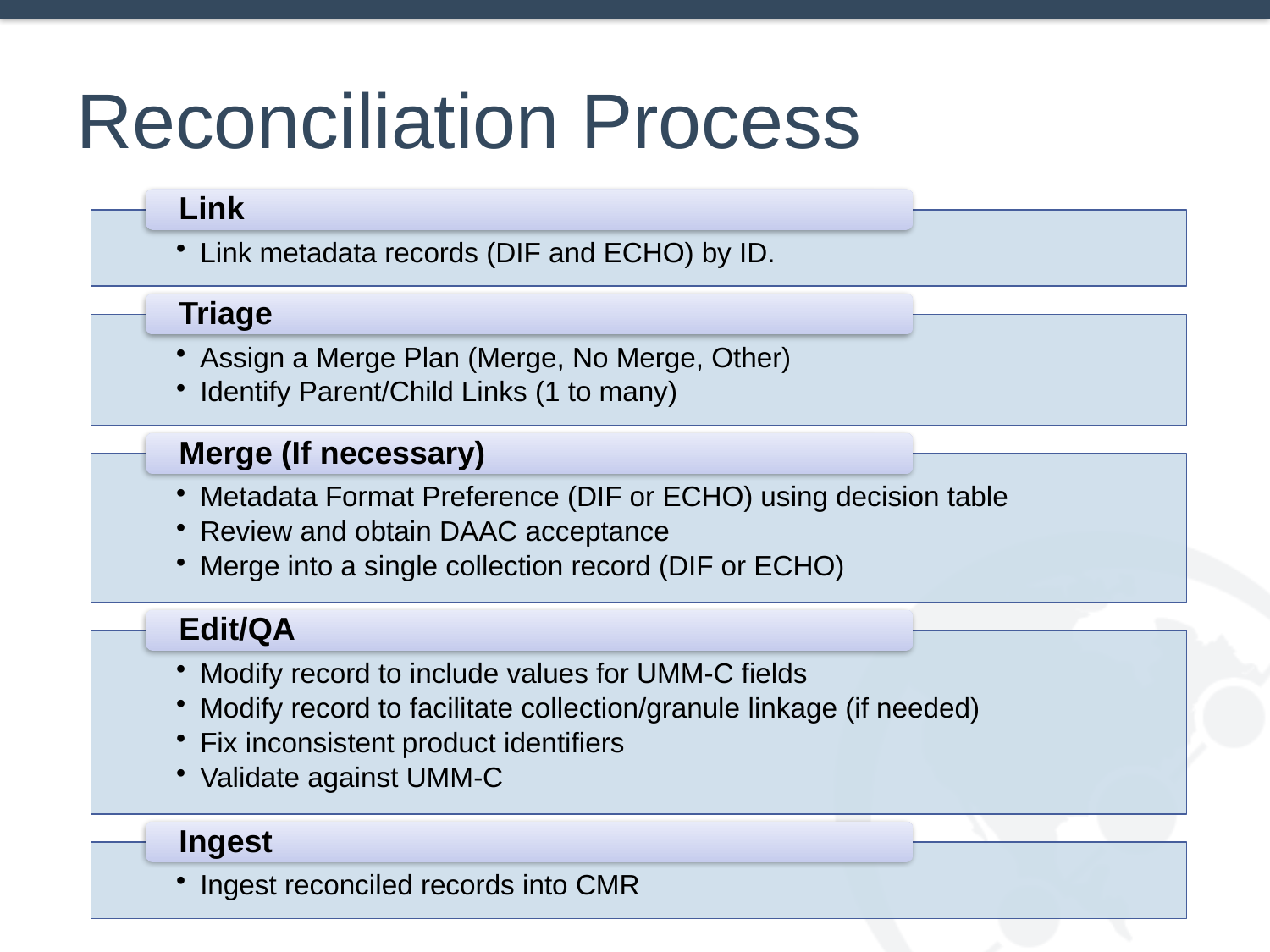

# Reconciliation Process
Link metadata records (DIF and ECHO) by ID.
Link
Assign a Merge Plan (Merge, No Merge, Other)
Identify Parent/Child Links (1 to many)
Triage
Metadata Format Preference (DIF or ECHO) using decision table
Review and obtain DAAC acceptance
Merge into a single collection record (DIF or ECHO)
Merge (If necessary)
Modify record to include values for UMM-C fields
Modify record to facilitate collection/granule linkage (if needed)
Fix inconsistent product identifiers
Validate against UMM-C
Edit/QA
Ingest reconciled records into CMR
Ingest